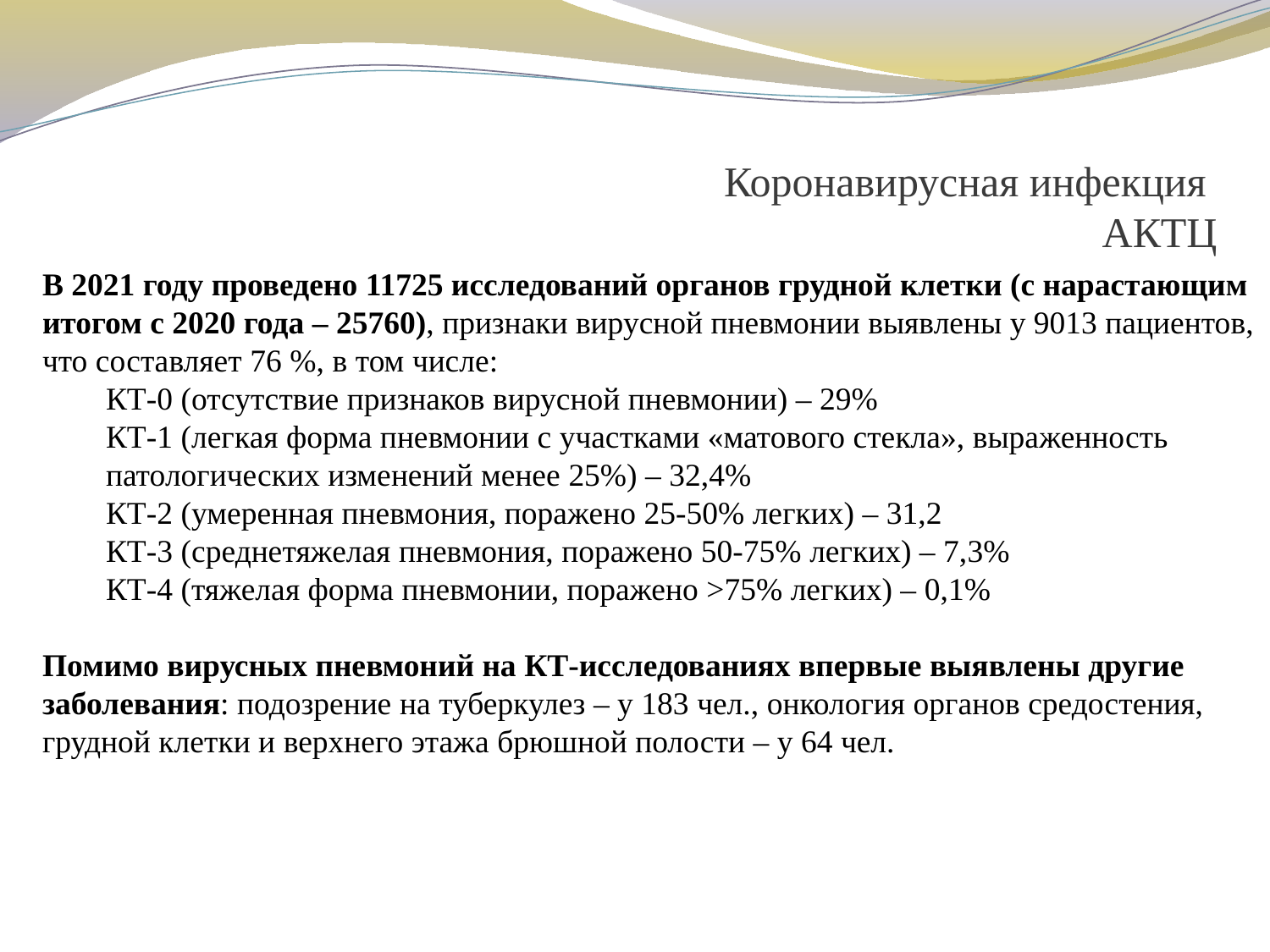

# Коронавирусная инфекция АКТЦ
В 2021 году проведено 11725 исследований органов грудной клетки (с нарастающим итогом с 2020 года – 25760), признаки вирусной пневмонии выявлены у 9013 пациентов, что составляет 76 %, в том числе:
КТ-0 (отсутствие признаков вирусной пневмонии) – 29%
КТ-1 (легкая форма пневмонии с участками «матового стекла», выраженность патологических изменений менее 25%) – 32,4%
КТ-2 (умеренная пневмония, поражено 25-50% легких) – 31,2
КТ-3 (среднетяжелая пневмония, поражено 50-75% легких) – 7,3%
КТ-4 (тяжелая форма пневмонии, поражено >75% легких) – 0,1%

Помимо вирусных пневмоний на КТ-исследованиях впервые выявлены другие заболевания: подозрение на туберкулез – у 183 чел., онкология органов средостения, грудной клетки и верхнего этажа брюшной полости – у 64 чел.